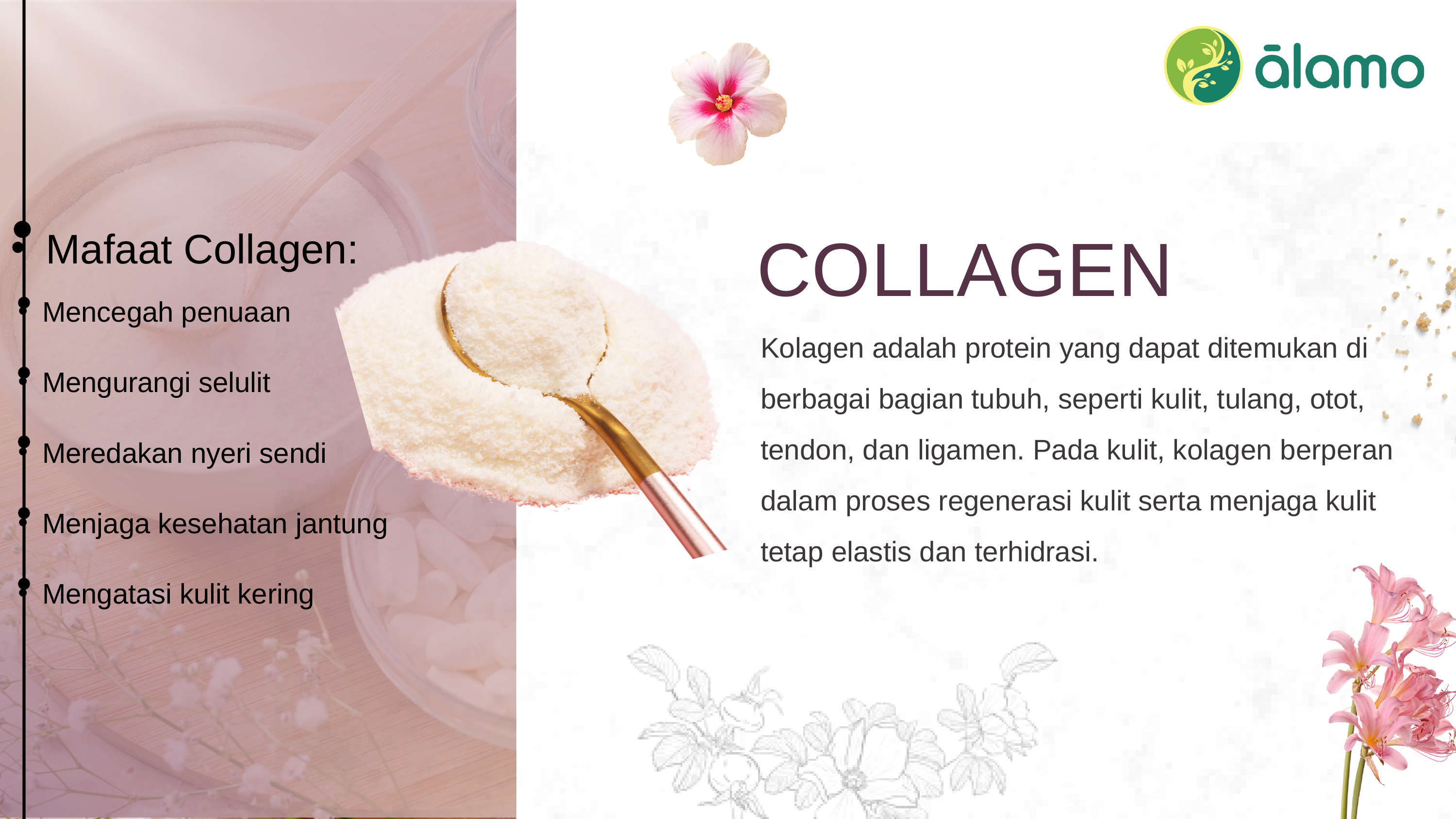

Mafaat Collagen:

Mencegah penuaan
Mengurangi selulit
Meredakan nyeri sendi
Menjaga kesehatan jantung
Mengatasi kulit kering

COLLAGEN

Kolagen adalah protein yang dapat ditemukan di berbagai bagian tubuh, seperti kulit, tulang, otot, tendon, dan ligamen. Pada kulit, kolagen berperan dalam proses regenerasi kulit serta menjaga kulit tetap elastis dan terhidrasi.